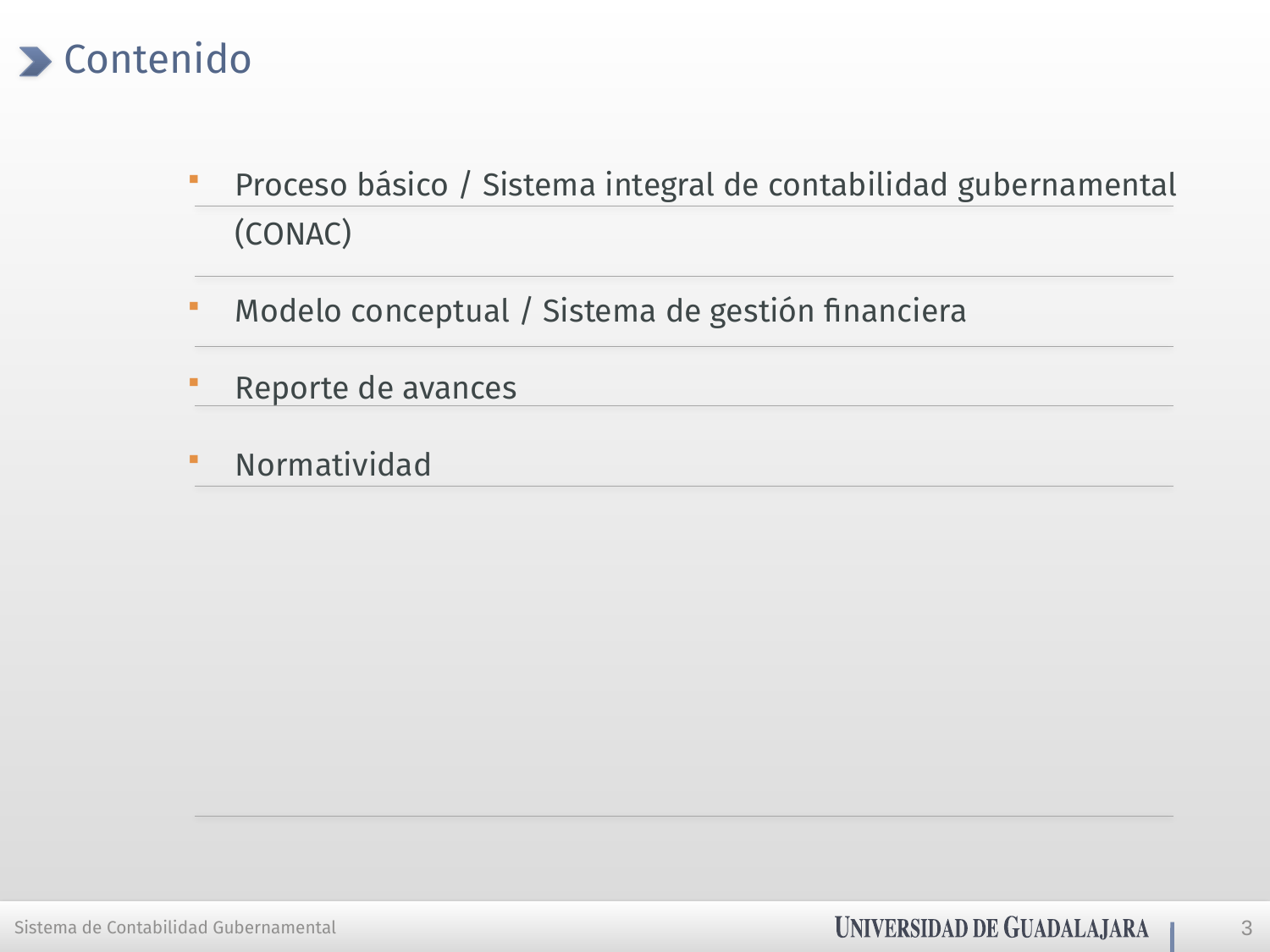

# Contenido
Proceso básico / Sistema integral de contabilidad gubernamental (CONAC)
Modelo conceptual / Sistema de gestión financiera
Reporte de avances
Normatividad
Sistema de Contabilidad Gubernamental
3